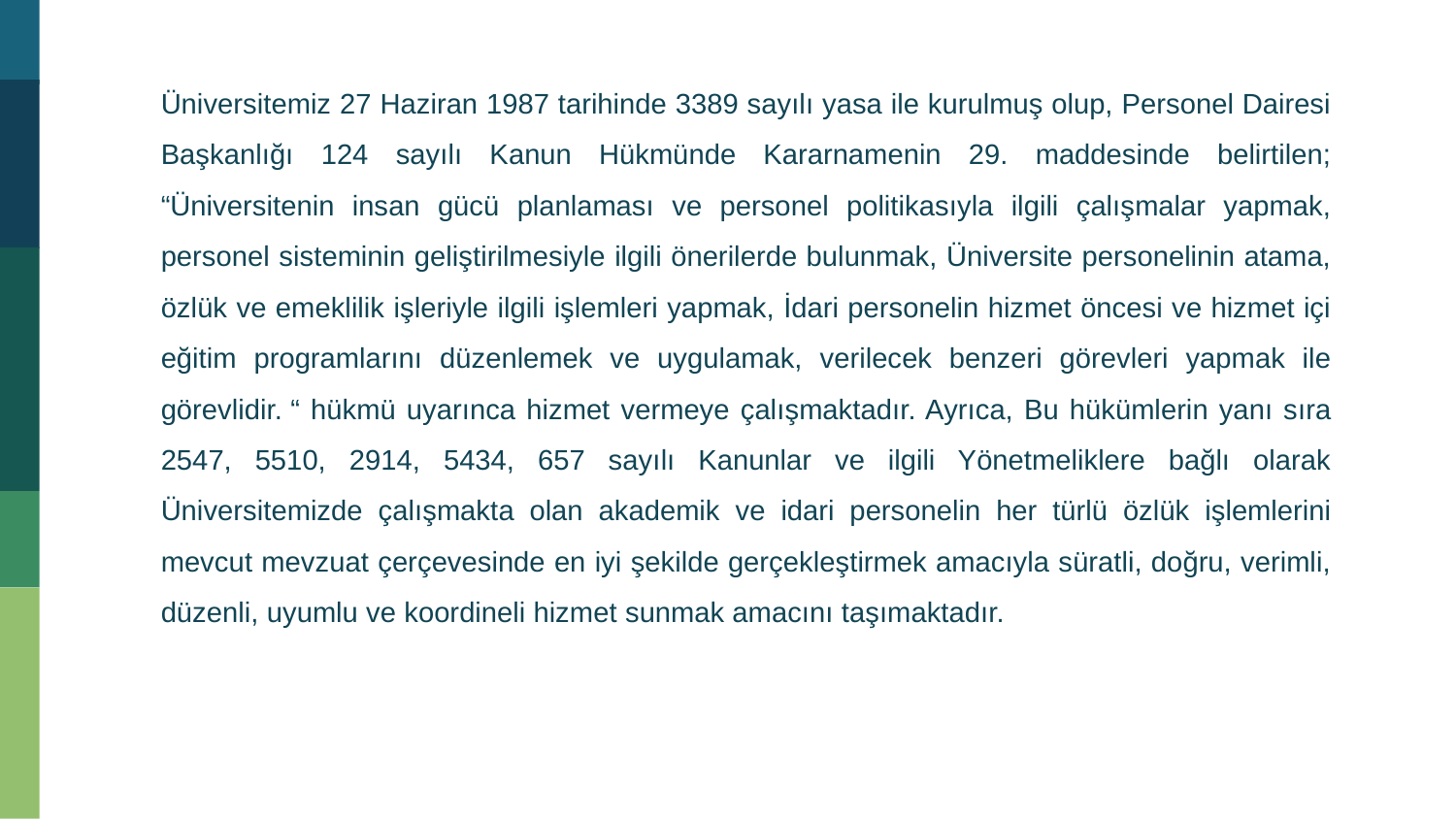

Üniversitemiz 27 Haziran 1987 tarihinde 3389 sayılı yasa ile kurulmuş olup, Personel Dairesi Başkanlığı 124 sayılı Kanun Hükmünde Kararnamenin 29. maddesinde belirtilen; “Üniversitenin insan gücü planlaması ve personel politikasıyla ilgili çalışmalar yapmak, personel sisteminin geliştirilmesiyle ilgili önerilerde bulunmak, Üniversite personelinin atama, özlük ve emeklilik işleriyle ilgili işlemleri yapmak, İdari personelin hizmet öncesi ve hizmet içi eğitim programlarını düzenlemek ve uygulamak, verilecek benzeri görevleri yapmak ile görevlidir. “ hükmü uyarınca hizmet vermeye çalışmaktadır. Ayrıca, Bu hükümlerin yanı sıra 2547, 5510, 2914, 5434, 657 sayılı Kanunlar ve ilgili Yönetmeliklere bağlı olarak Üniversitemizde çalışmakta olan akademik ve idari personelin her türlü özlük işlemlerini mevcut mevzuat çerçevesinde en iyi şekilde gerçekleştirmek amacıyla süratli, doğru, verimli, düzenli, uyumlu ve koordineli hizmet sunmak amacını taşımaktadır.